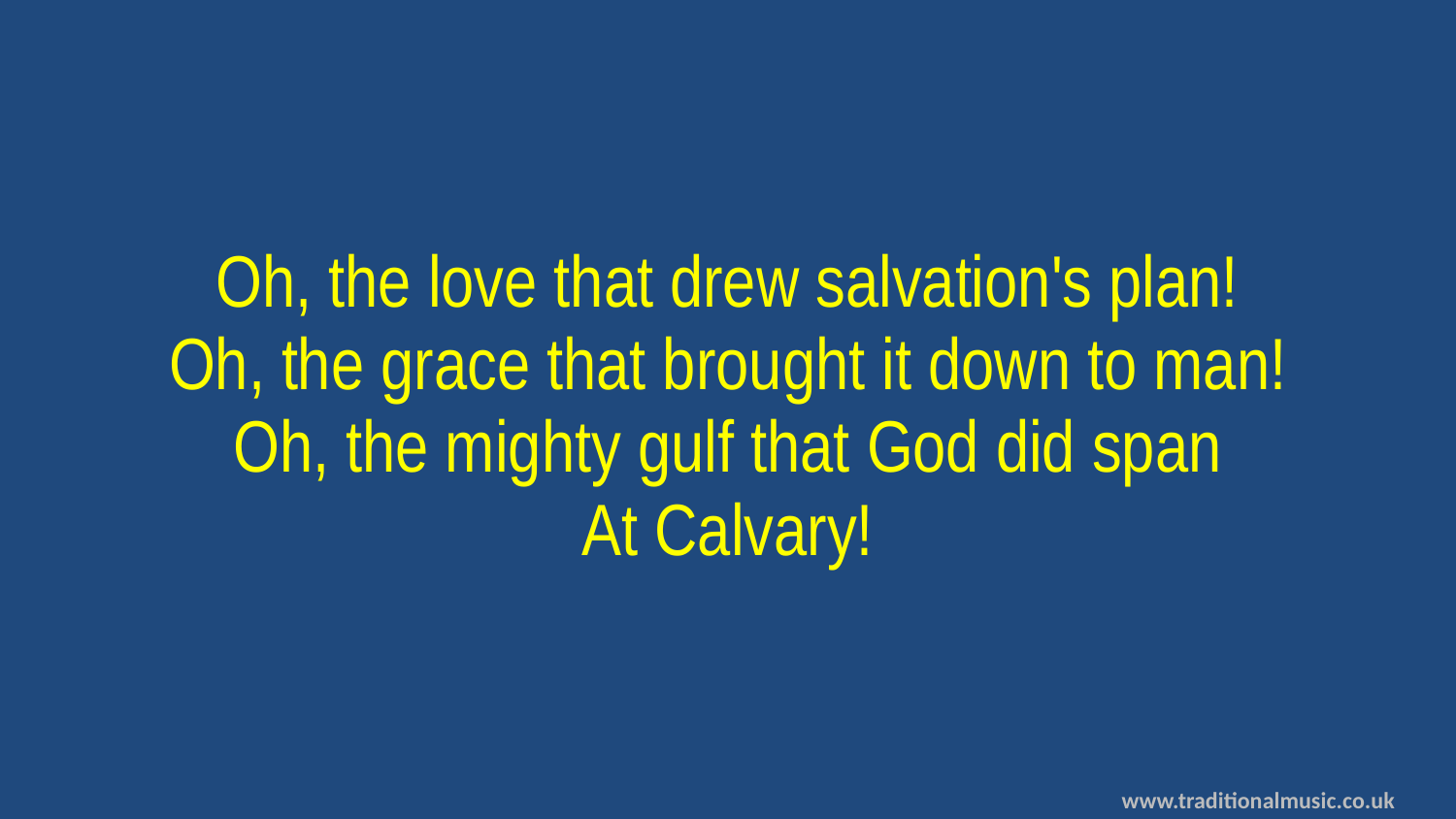

Oh, the love that drew salvation's plan!
Oh, the grace that brought it down to man!
Oh, the mighty gulf that God did span
At Calvary!